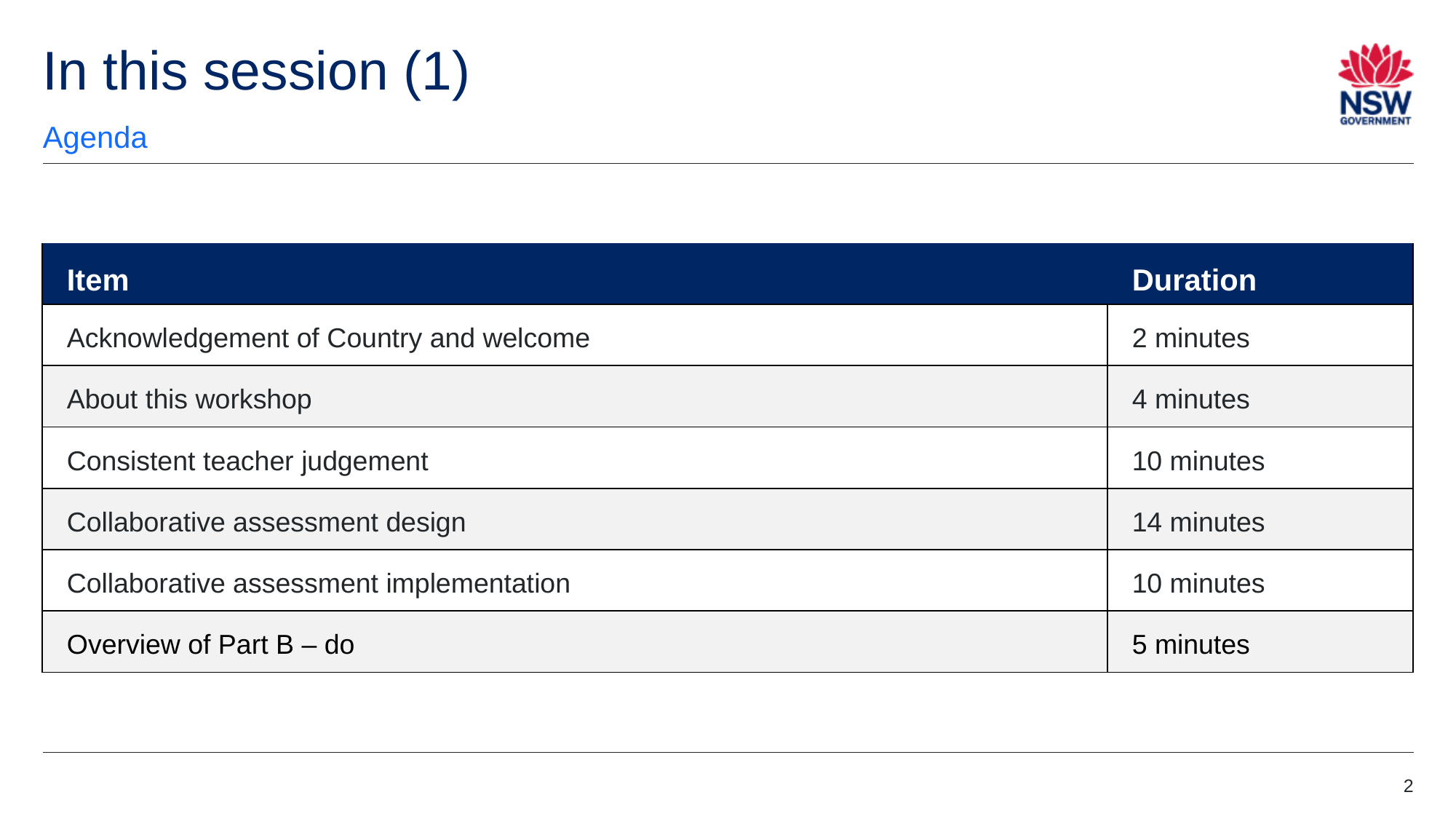

# In this session (1)
Agenda
| Item | Duration |
| --- | --- |
| Acknowledgement of Country and welcome | 2 minutes |
| About this workshop | 4 minutes |
| Consistent teacher judgement | 10 minutes |
| Collaborative assessment design | 14 minutes |
| Collaborative assessment implementation | 10 minutes |
| Overview of Part B – do | 5 minutes |
2